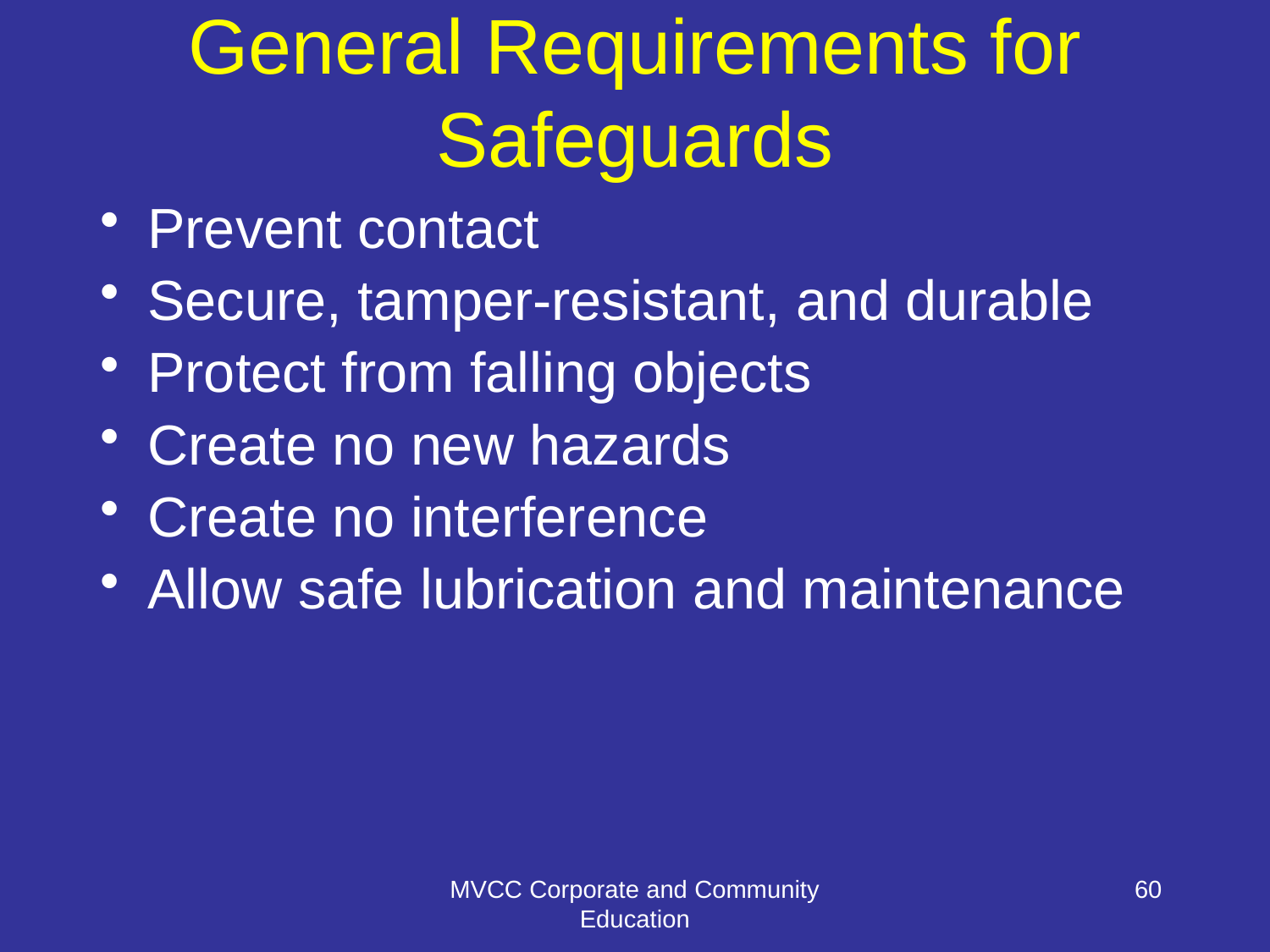

# General Requirements for Safeguards
Prevent contact
Secure, tamper-resistant, and durable
Protect from falling objects
Create no new hazards
Create no interference
Allow safe lubrication and maintenance
MVCC Corporate and Community Education
60